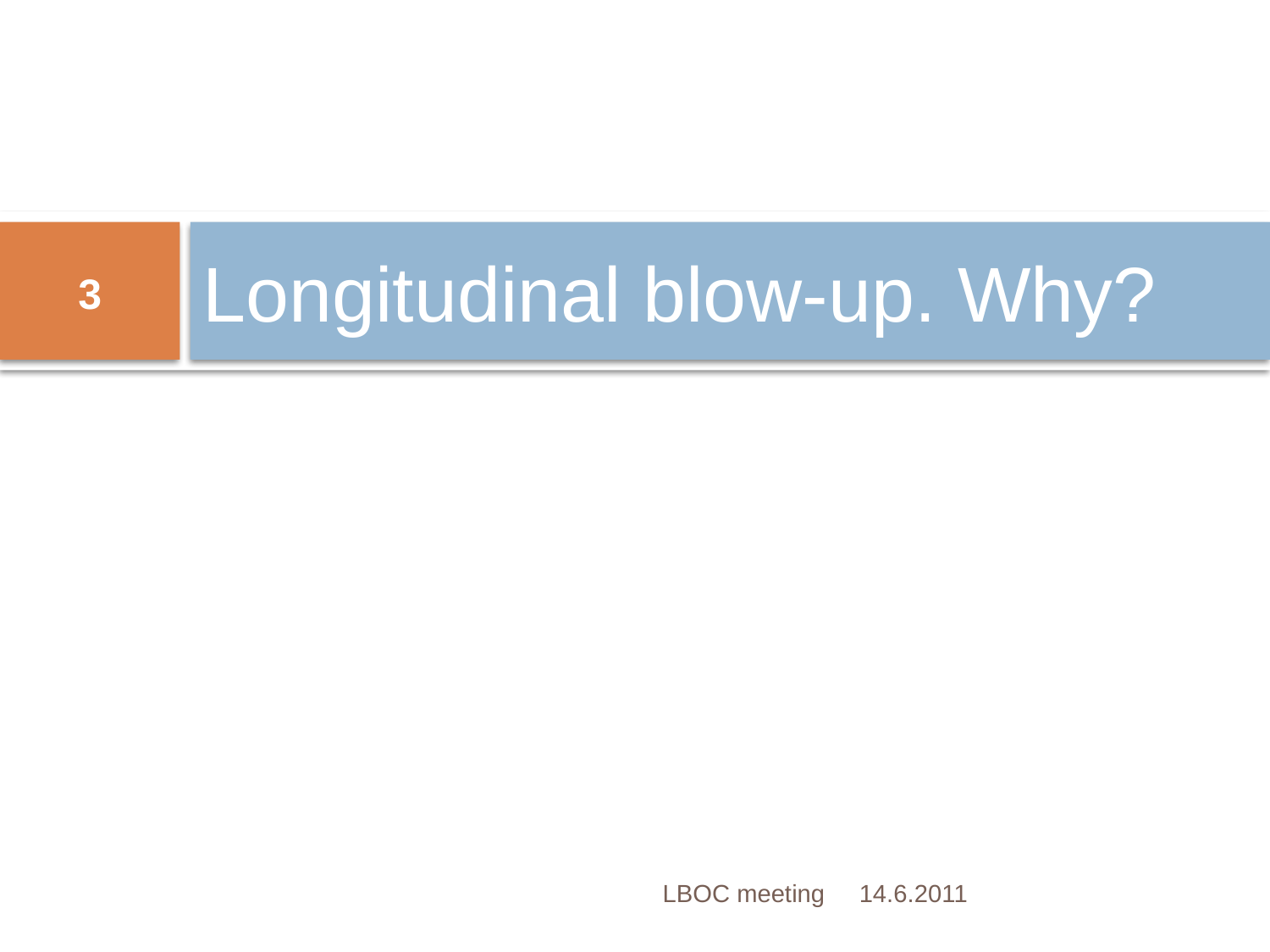

# Longitudinal blow-up. Why?
3

LBOC meeting
14.6.2011